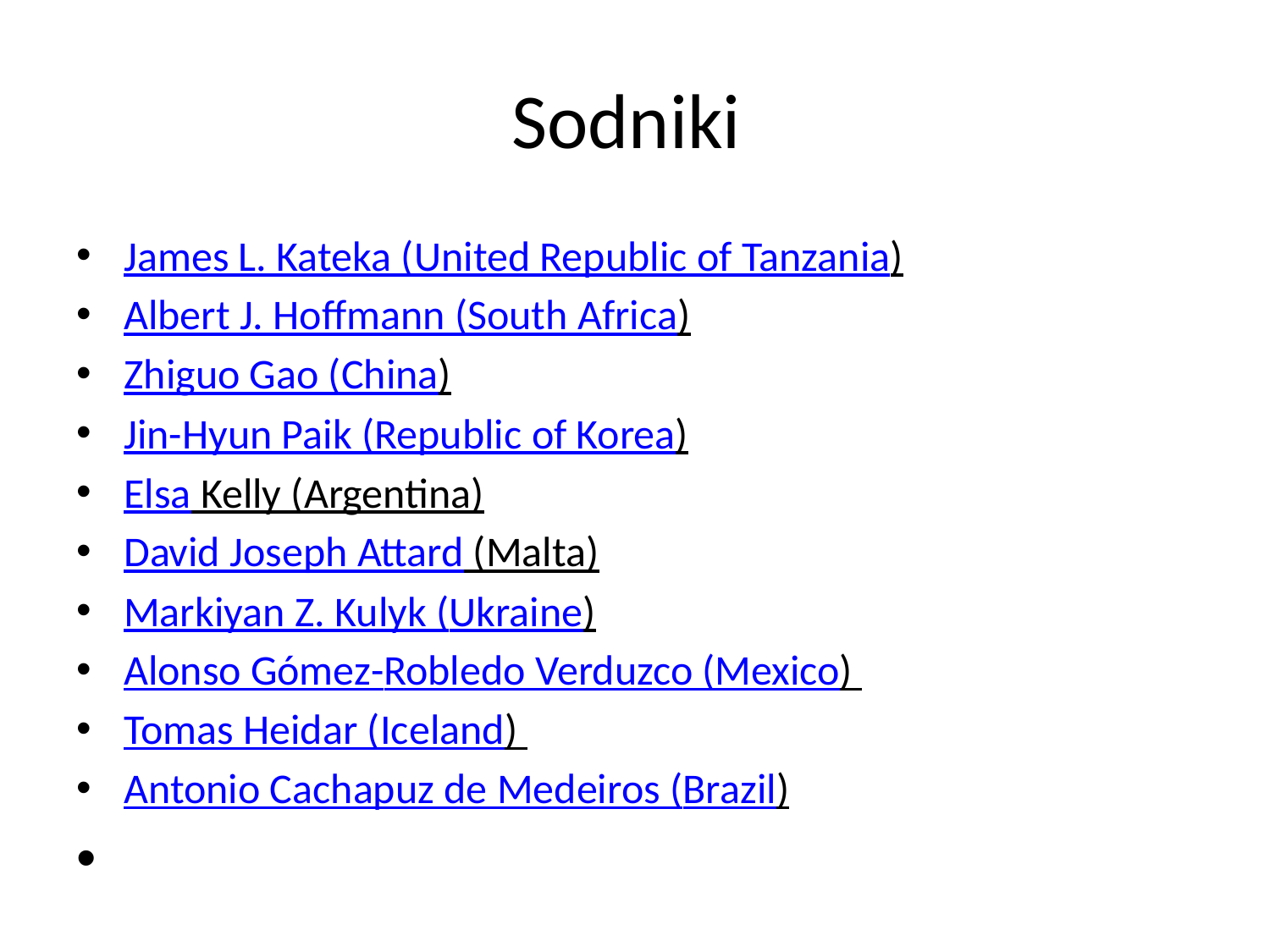

# Sodniki
James L. Kateka (United Republic of Tanzania)
Albert J. Hoffmann (South Africa)
Zhiguo Gao (China)
Jin-Hyun Paik (Republic of Korea)
Elsa Kelly (Argentina)
David Joseph Attard (Malta)
Markiyan Z. Kulyk (Ukraine)
Alonso Gómez-Robledo Verduzco (Mexico)
Tomas Heidar (Iceland)
Antonio Cachapuz de Medeiros (Brazil)